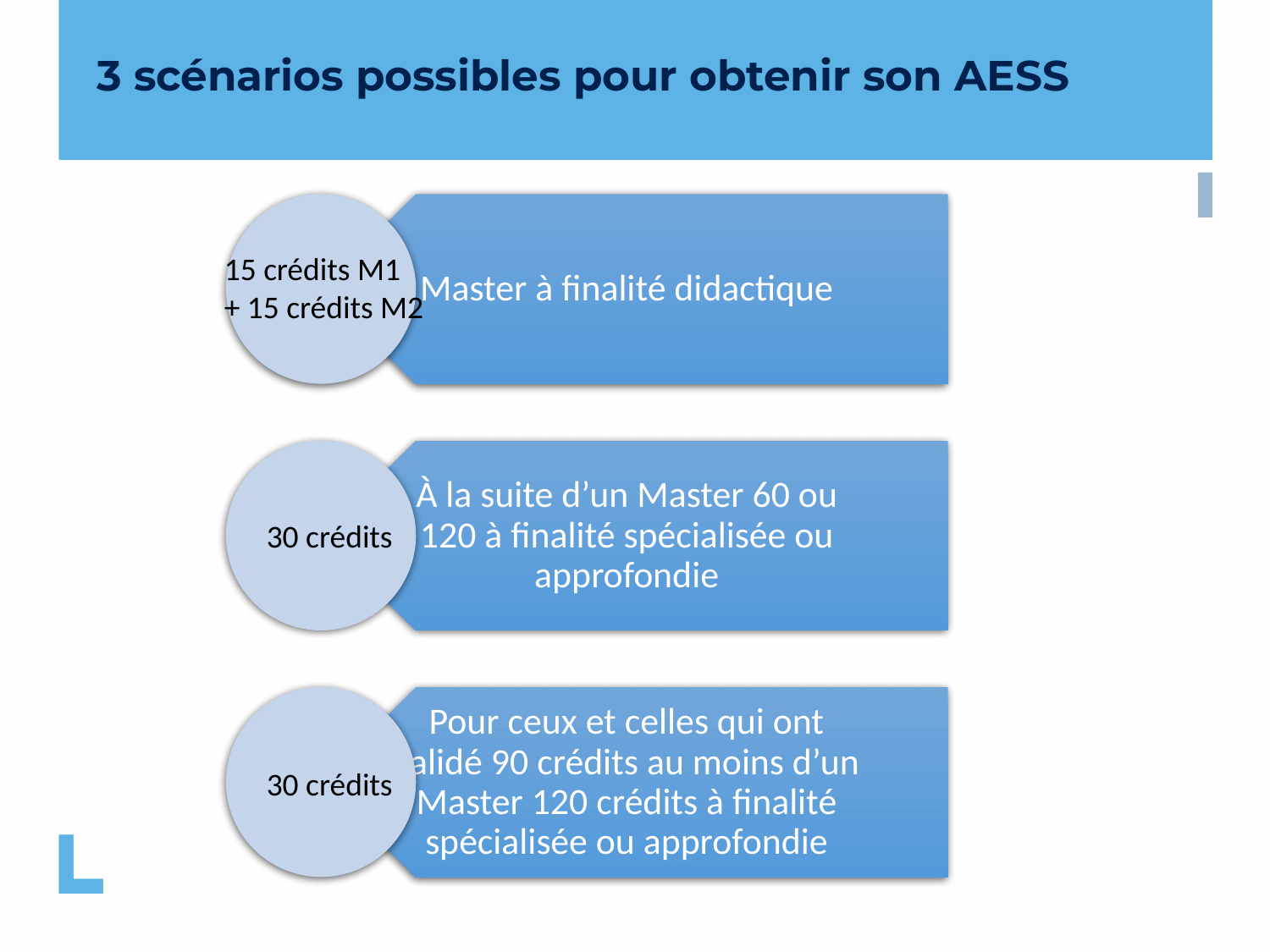

3 scénarios possibles pour obtenir son AESS
Master à finalité didactique
À la suite d’un Master 60 ou 120 à finalité spécialisée ou approfondie
Pour ceux et celles qui ont validé 90 crédits au moins d’un Master 120 crédits à finalité spécialisée ou approfondie
15 crédits M1
+ 15 crédits M2
30 crédits
30 crédits